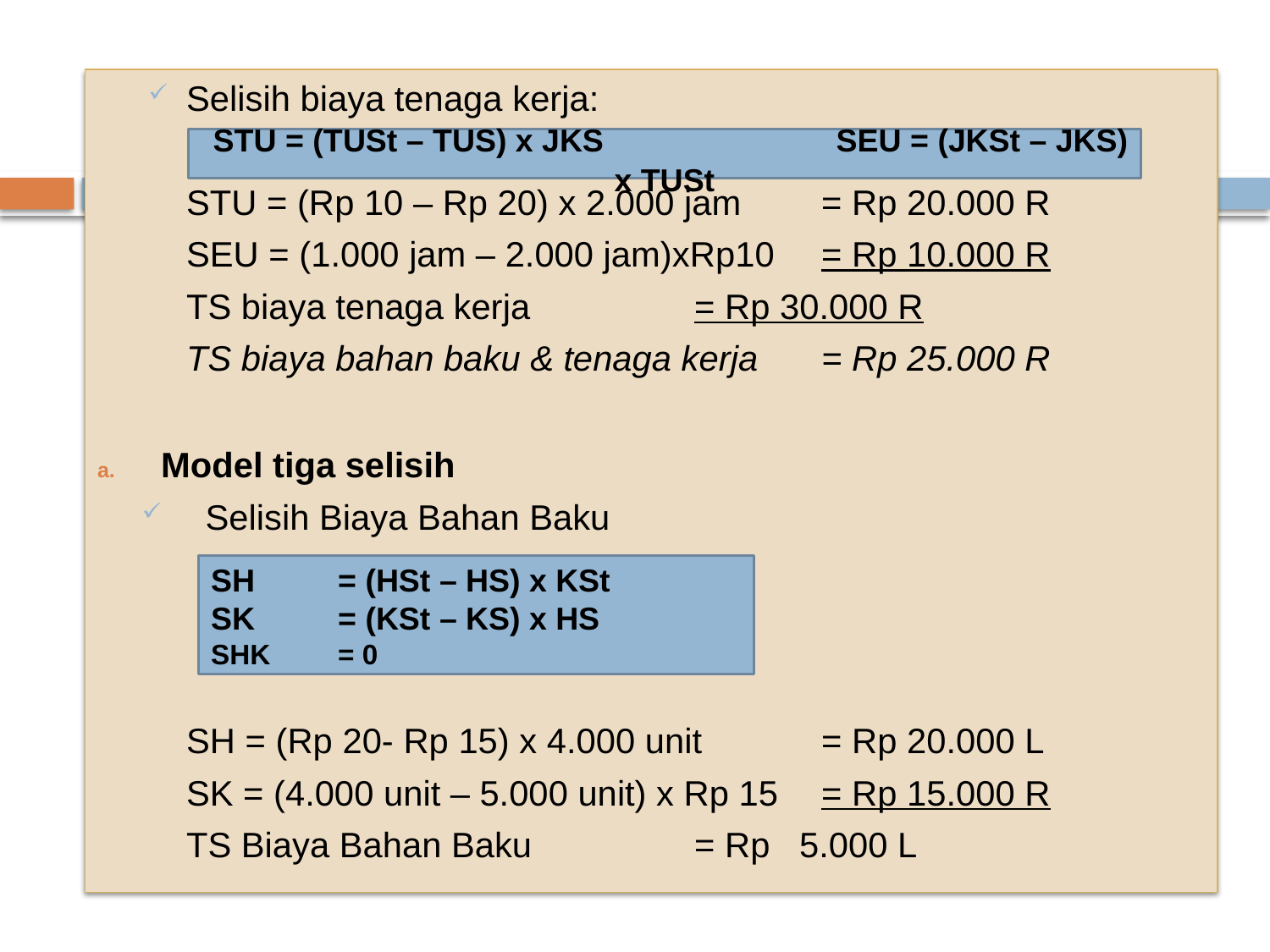

Selisih biaya tenaga kerja:

	STU = (Rp 10 – Rp 20) x 2.000 jam	= Rp 20.000 R
	SEU = (1.000 jam – 2.000 jam)xRp10	= Rp 10.000 R
	TS biaya tenaga kerja 		= Rp 30.000 R
	TS biaya bahan baku & tenaga kerja 	= Rp 25.000 R

Model tiga selisih
Selisih Biaya Bahan Baku

	SH = (Rp 20- Rp 15) x 4.000 unit	= Rp 20.000 L
	SK = (4.000 unit – 5.000 unit) x Rp 15	= Rp 15.000 R
	TS Biaya Bahan Baku		= Rp   5.000 L
 STU = (TUSt – TUS) x JKS		SEU = (JKSt – JKS) x TUSt
SH	= (HSt – HS) x KSt
SK	= (KSt – KS) x HS
SHK	= 0